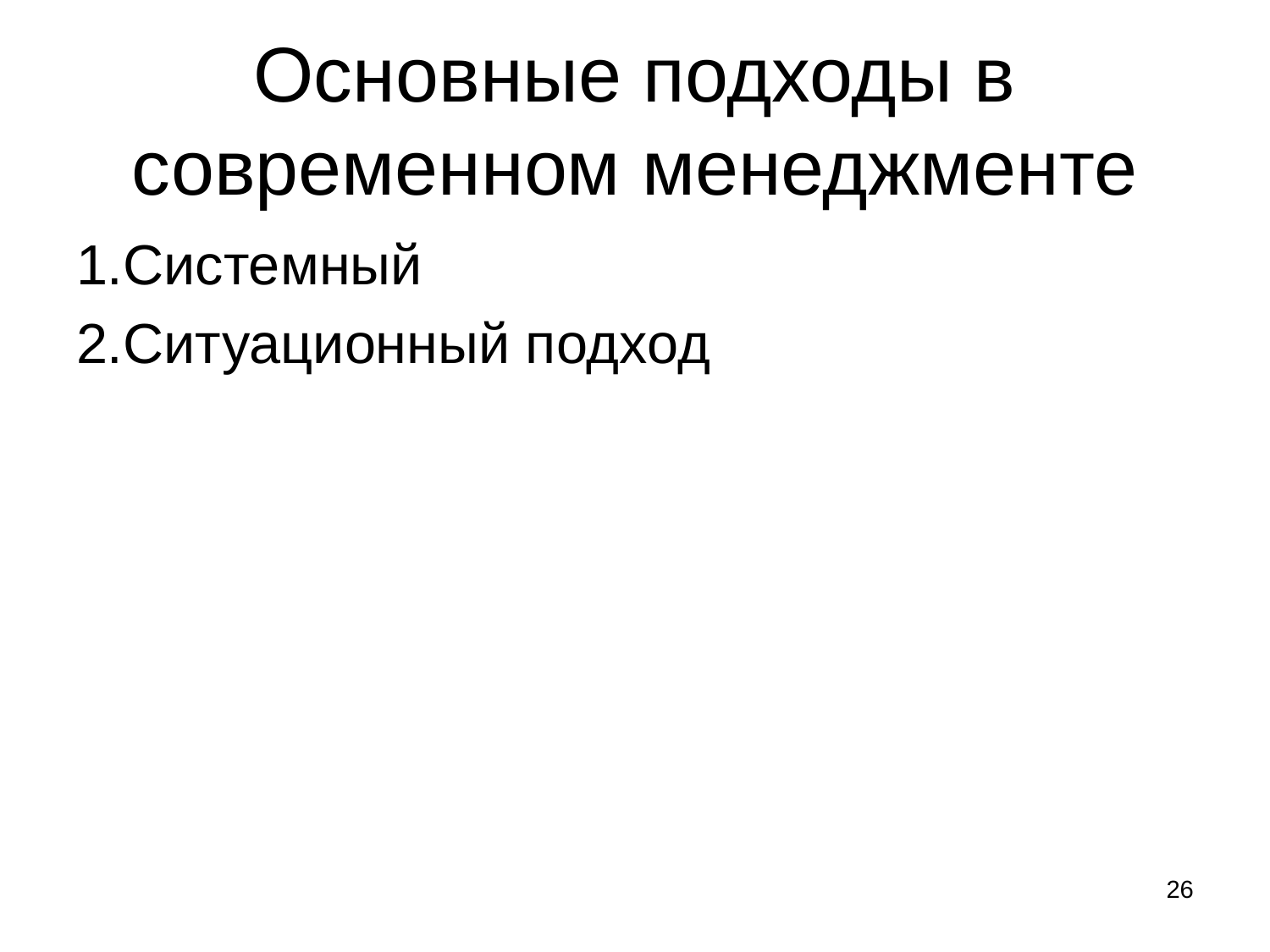

# Основные подходы в современном менеджменте
1.Системный
2.Ситуационный подход
26